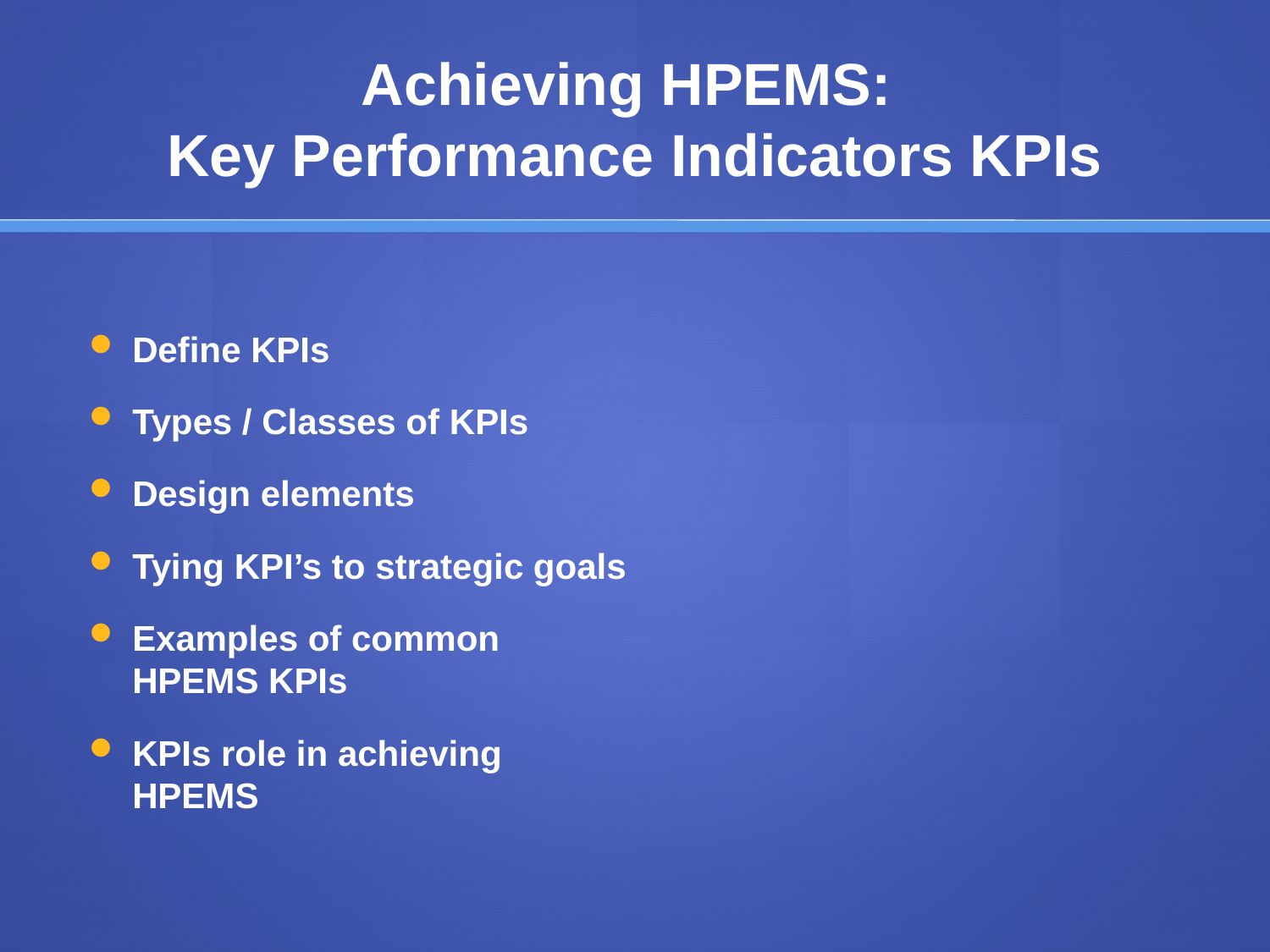

# Achieving HPEMS: Key Performance Indicators KPIs
Define KPIs
Types / Classes of KPIs
Design elements
Tying KPI’s to strategic goals
Examples of common HPEMS KPIs
KPIs role in achieving HPEMS